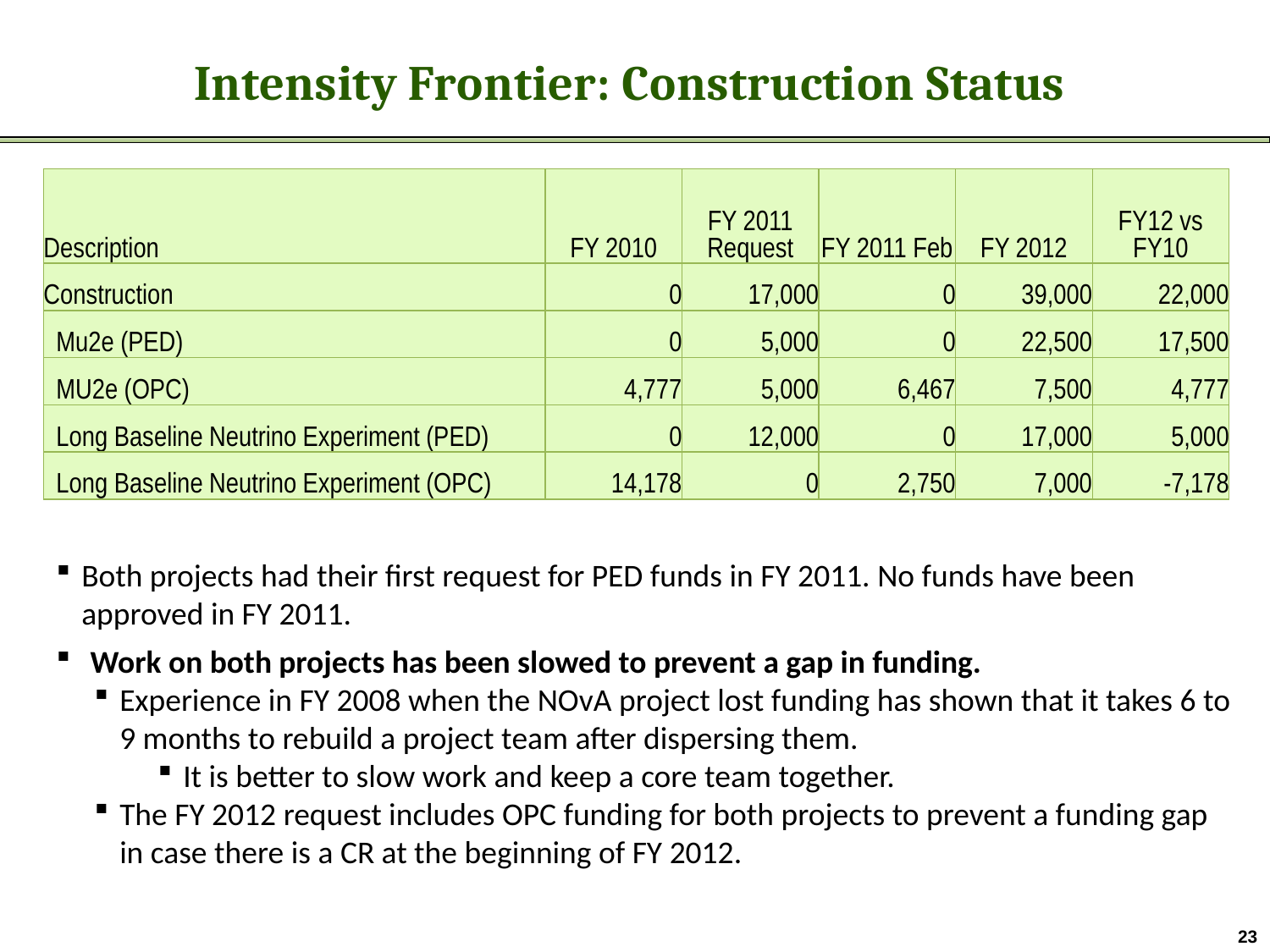

# Intensity Frontier: Construction Status
| Description | FY 2010 | FY 2011 Request | FY 2011 Feb | FY 2012 | FY12 vs FY10 |
| --- | --- | --- | --- | --- | --- |
| Construction | 0 | 17,000 | 0 | 39,000 | 22,000 |
| Mu2e (PED) | 0 | 5,000 | 0 | 22,500 | 17,500 |
| MU2e (OPC) | 4,777 | 5,000 | 6,467 | 7,500 | 4,777 |
| Long Baseline Neutrino Experiment (PED) | 0 | 12,000 | 0 | 17,000 | 5,000 |
| Long Baseline Neutrino Experiment (OPC) | 14,178 | 0 | 2,750 | 7,000 | -7,178 |
Both projects had their first request for PED funds in FY 2011. No funds have been approved in FY 2011.
 Work on both projects has been slowed to prevent a gap in funding.
Experience in FY 2008 when the NOvA project lost funding has shown that it takes 6 to 9 months to rebuild a project team after dispersing them.
It is better to slow work and keep a core team together.
The FY 2012 request includes OPC funding for both projects to prevent a funding gap in case there is a CR at the beginning of FY 2012.
23